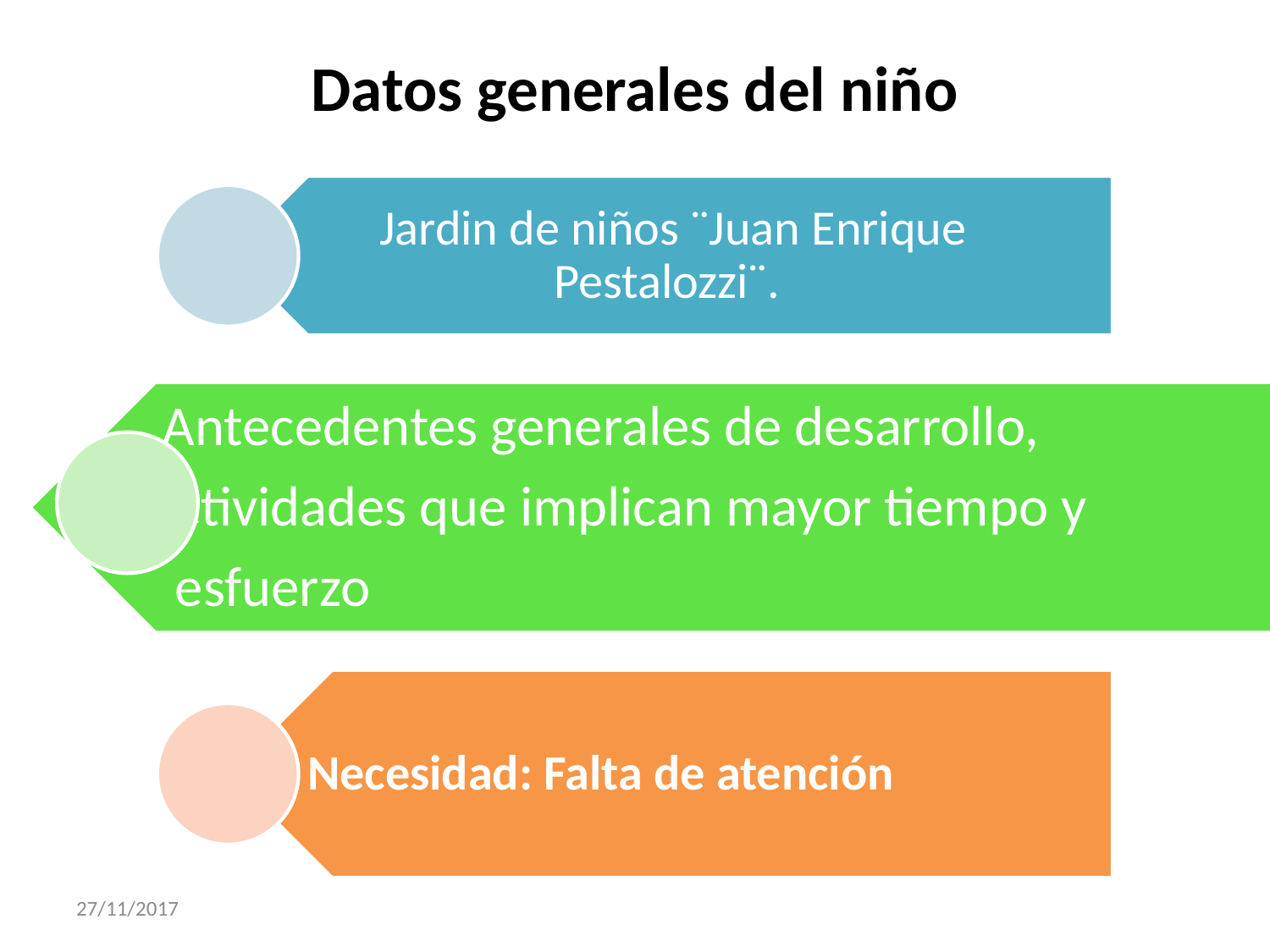

# Datos generales del niño
Jardin de niños ¨Juan Enrique Pestalozzi¨.
   Antecedentes generales de desarrollo,
  actividades que implican mayor tiempo y
    esfuerzo
Necesidad: Falta de atención
27/11/2017